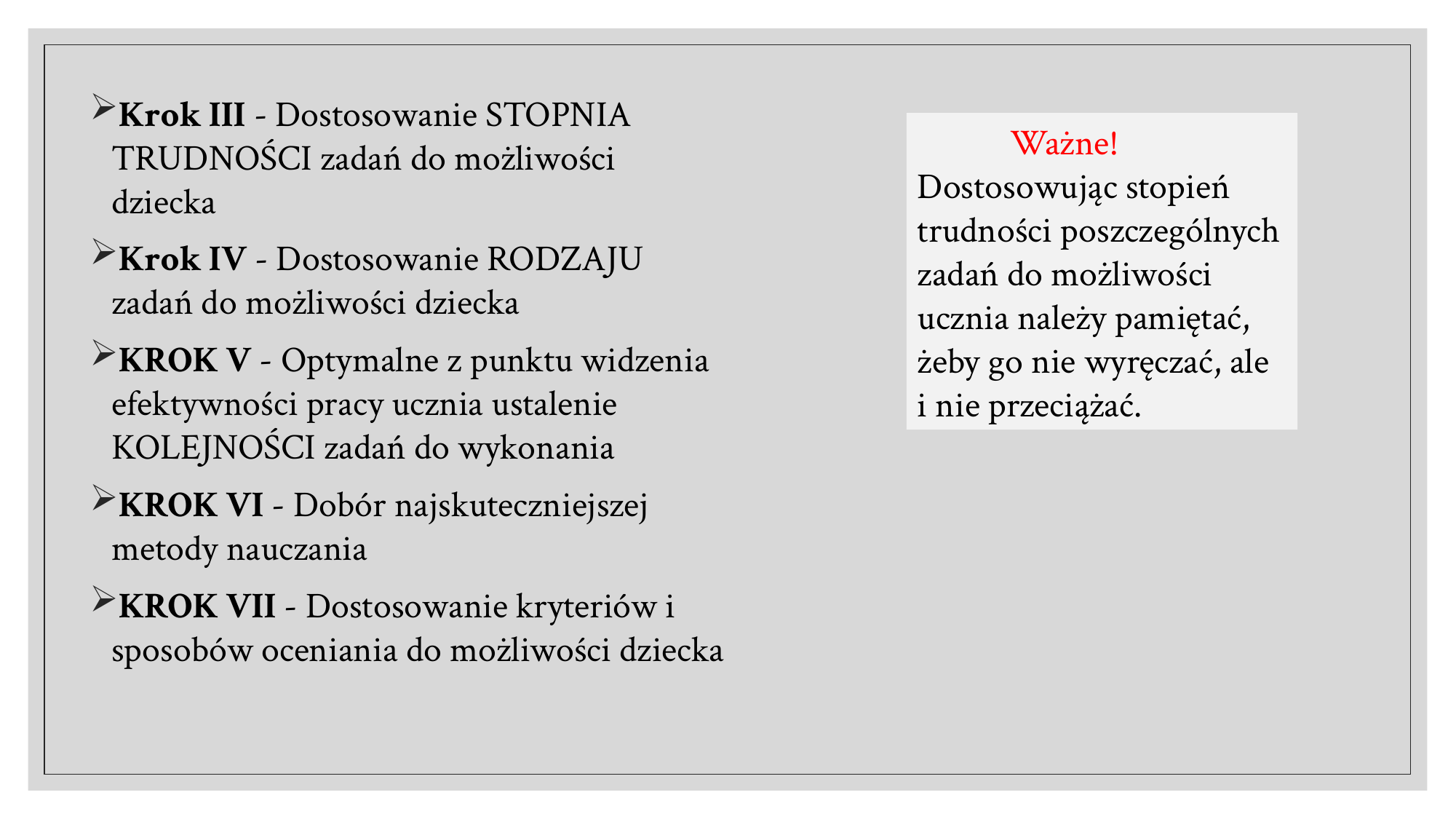

Krok III - Dostosowanie STOPNIA TRUDNOŚCI zadań do możliwości dziecka
Krok IV - Dostosowanie RODZAJU zadań do możliwości dziecka
KROK V - Optymalne z punktu widzenia efektywności pracy ucznia ustalenie KOLEJNOŚCI zadań do wykonania
KROK VI - Dobór najskuteczniejszej metody nauczania
KROK VII - Dostosowanie kryteriów i sposobów oceniania do możliwości dziecka
               Ważne!
Dostosowując stopień trudności poszczególnych zadań do możliwości ucznia należy pamiętać, żeby go nie wyręczać, ale i nie przeciążać.